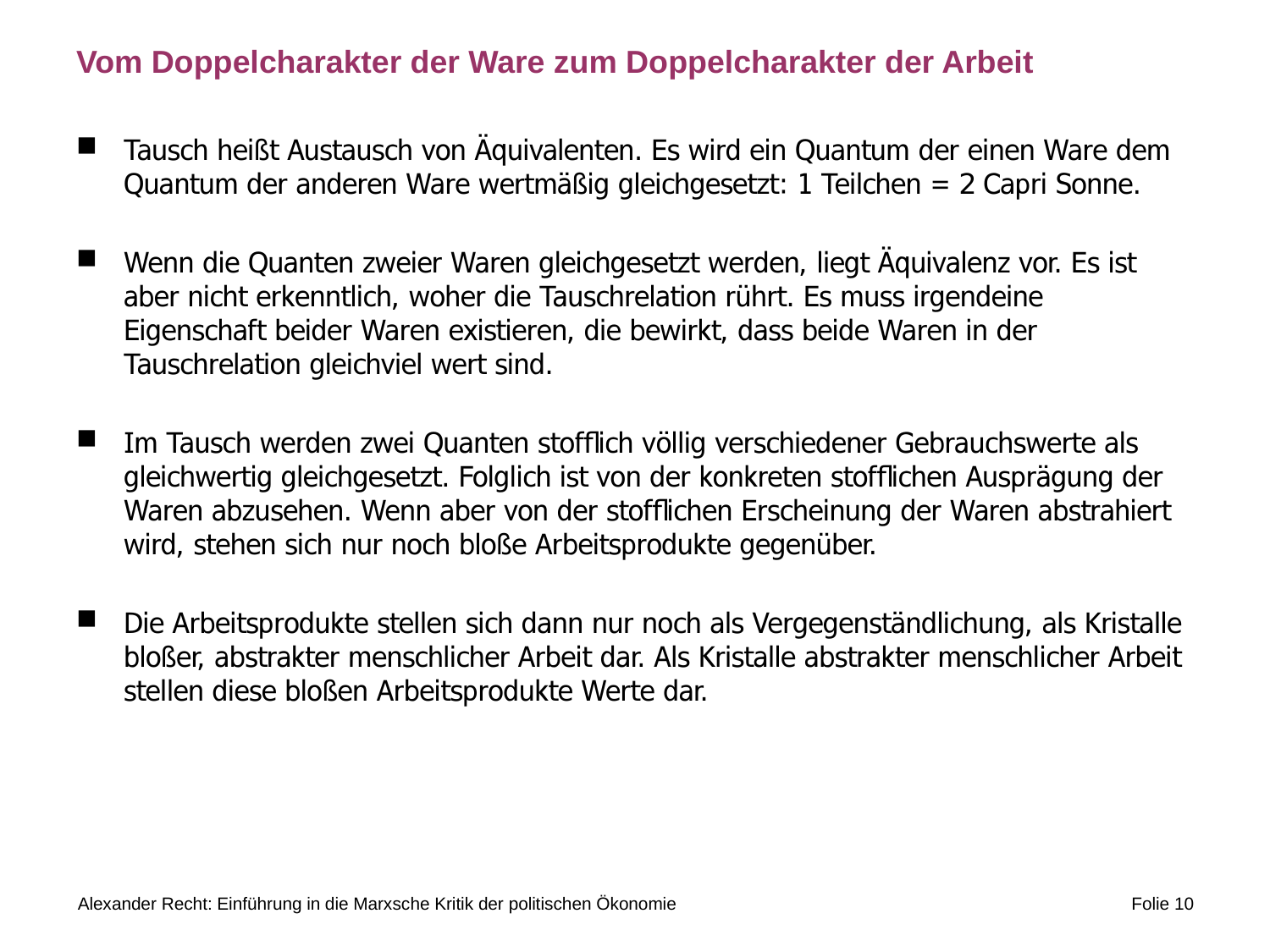

# Vom Doppelcharakter der Ware zum Doppelcharakter der Arbeit
Tausch heißt Austausch von Äquivalenten. Es wird ein Quantum der einen Ware dem Quantum der anderen Ware wertmäßig gleichgesetzt: 1 Teilchen = 2 Capri Sonne.

Wenn die Quanten zweier Waren gleichgesetzt werden, liegt Äquivalenz vor. Es ist aber nicht erkenntlich, woher die Tauschrelation rührt. Es muss irgendeine Eigenschaft beider Waren existieren, die bewirkt, dass beide Waren in der Tauschrelation gleichviel wert sind.

Im Tausch werden zwei Quanten stofflich völlig verschiedener Gebrauchswerte als gleichwertig gleichgesetzt. Folglich ist von der konkreten stofflichen Ausprägung der Waren abzusehen. Wenn aber von der stofflichen Erscheinung der Waren abstrahiert wird, stehen sich nur noch bloße Arbeitsprodukte gegenüber.

Die Arbeitsprodukte stellen sich dann nur noch als Vergegenständlichung, als Kristalle bloßer, abstrakter menschlicher Arbeit dar. Als Kristalle abstrakter menschlicher Arbeit stellen diese bloßen Arbeitsprodukte Werte dar.
Alexander Recht: Einführung in die Marxsche Kritik der politischen Ökonomie
Folie 10